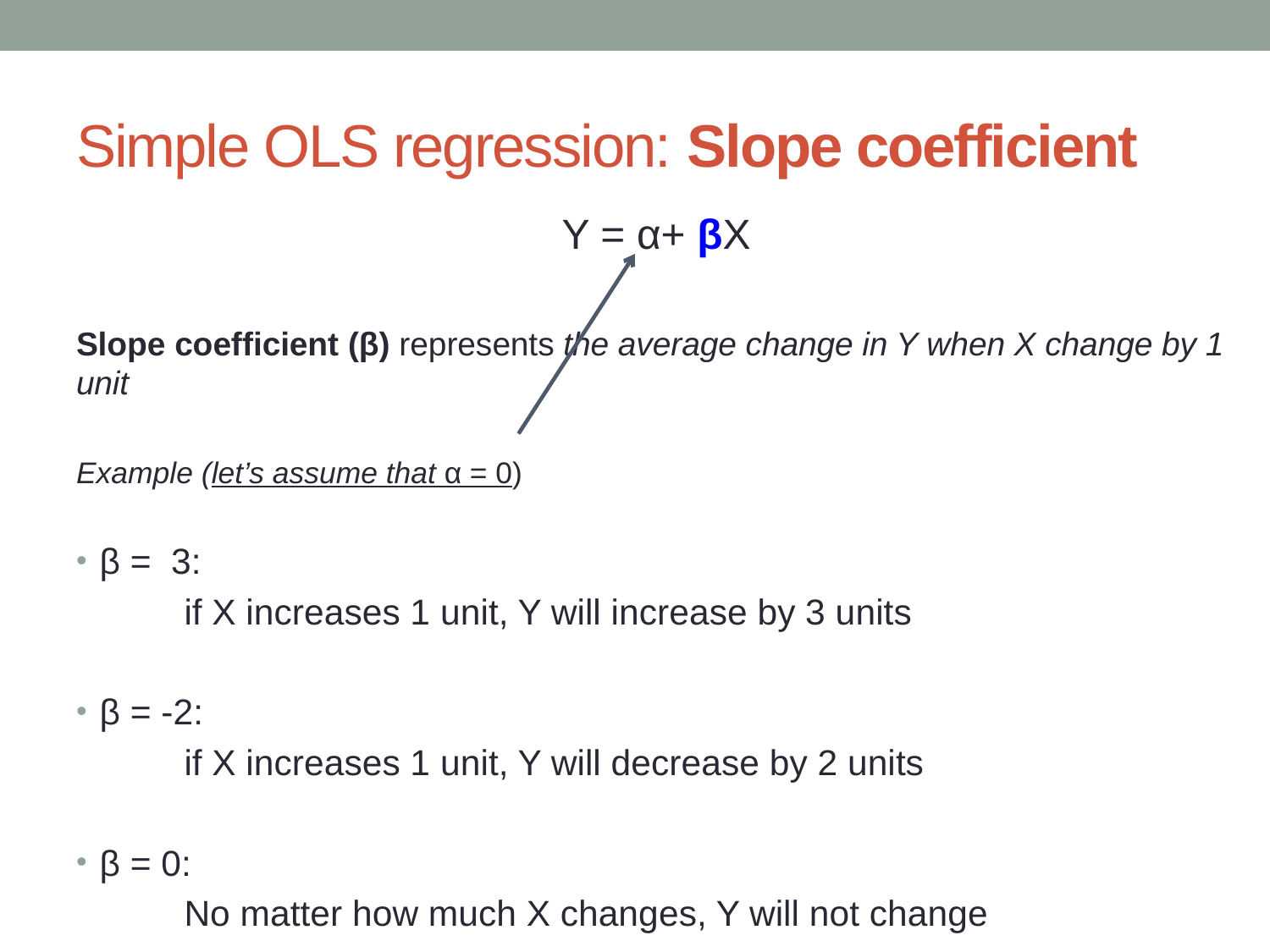

# Simple OLS regression: Slope coefficient
Y = α+ βX

Slope coefficient (β) represents the average change in Y when X change by 1 unit

Example (let’s assume that α = 0)

β =  3:
	if X increases 1 unit, Y will increase by 3 units

β = -2:
	if X increases 1 unit, Y will decrease by 2 units

β = 0:
	No matter how much X changes, Y will not change